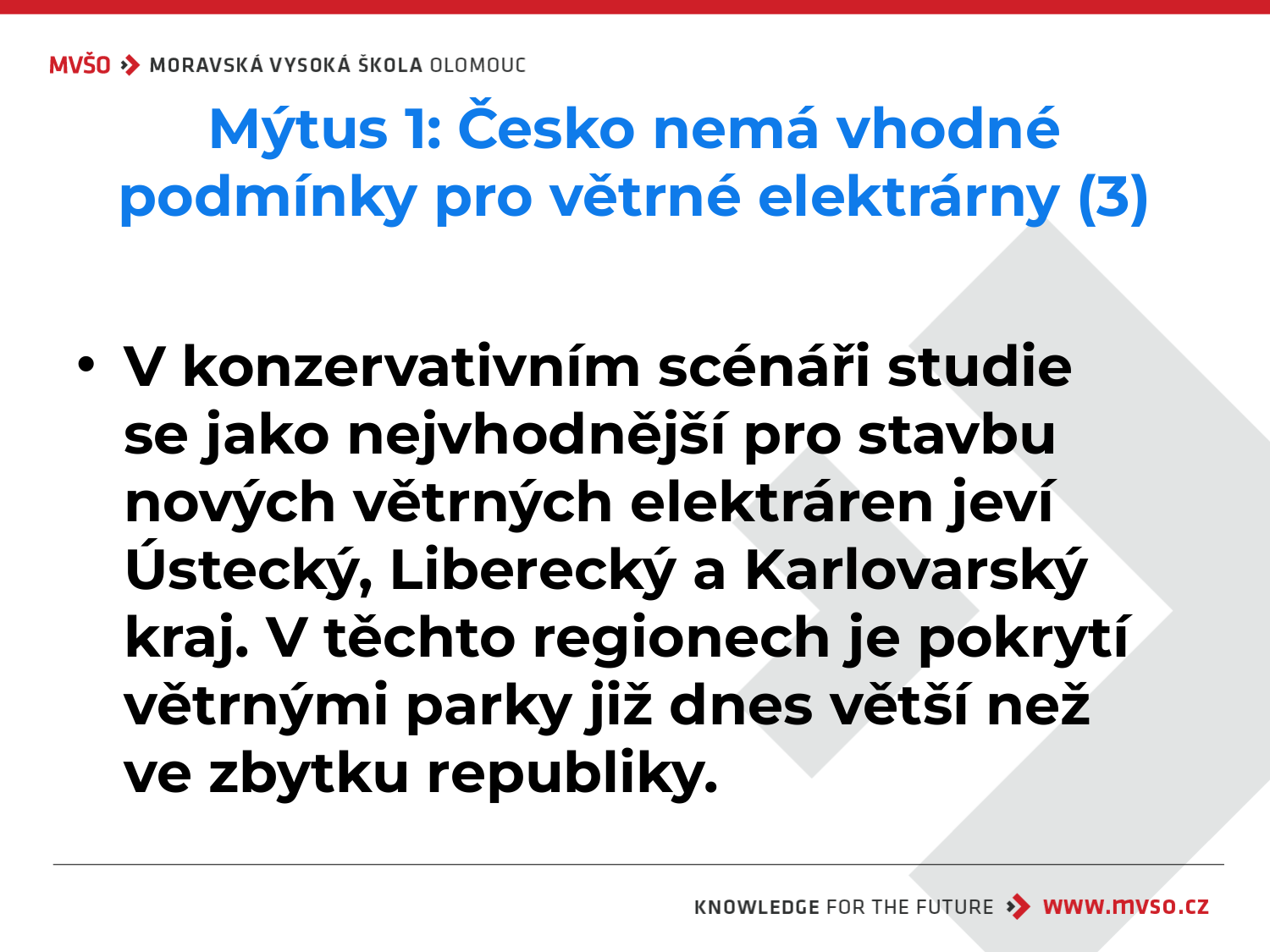

# Mýtus 1: Česko nemá vhodné podmínky pro větrné elektrárny (3)
V konzervativním scénáři studie se jako nejvhodnější pro stavbu nových větrných elektráren jeví Ústecký, Liberecký a Karlovarský kraj. V těchto regionech je pokrytí větrnými parky již dnes větší než ve zbytku republiky.